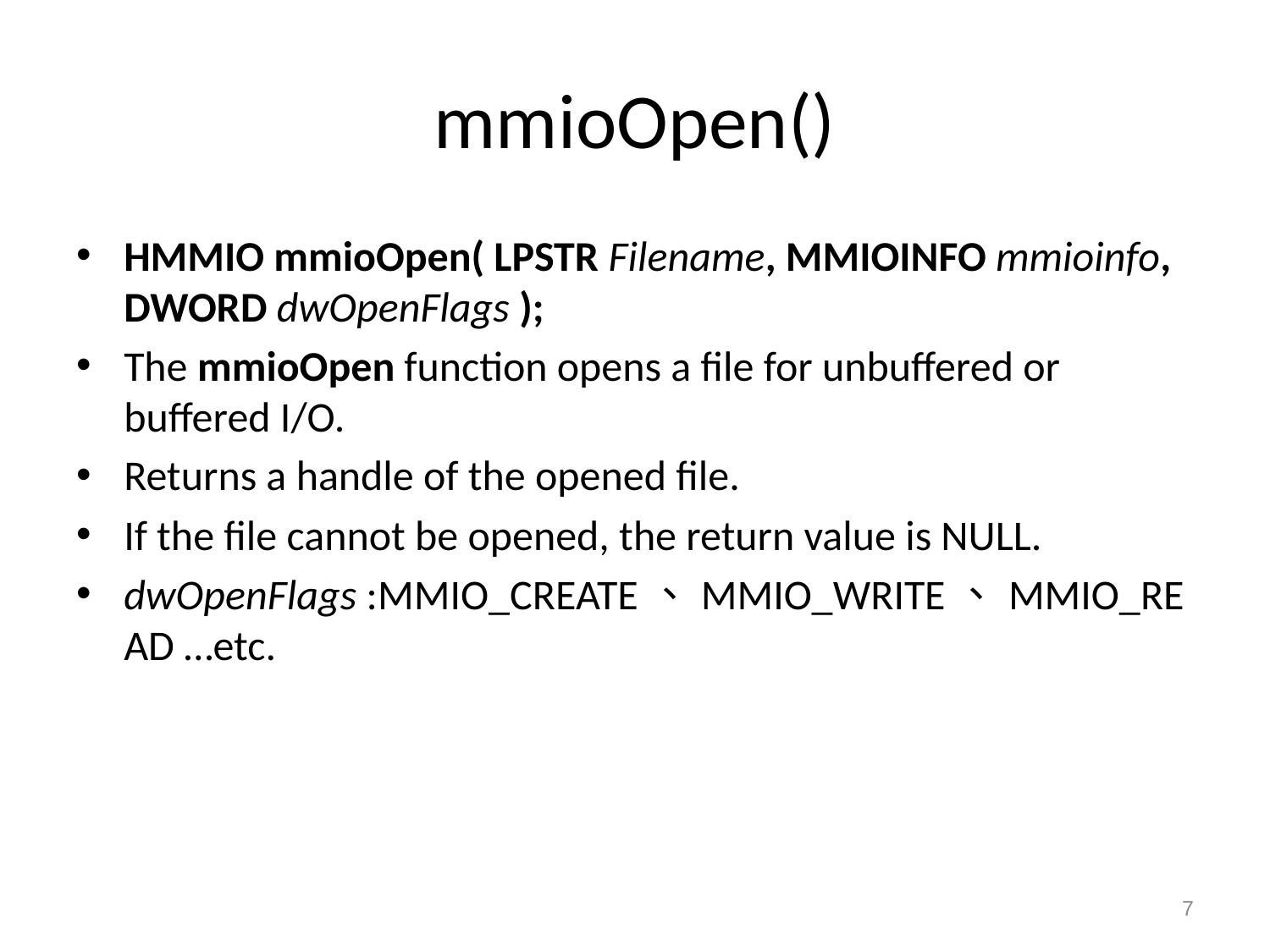

# mmioOpen()
HMMIO mmioOpen( LPSTR Filename, MMIOINFO mmioinfo, DWORD dwOpenFlags );
The mmioOpen function opens a file for unbuffered or buffered I/O.
Returns a handle of the opened file.
If the file cannot be opened, the return value is NULL.
dwOpenFlags :MMIO_CREATE、MMIO_WRITE、MMIO_READ …etc.

7